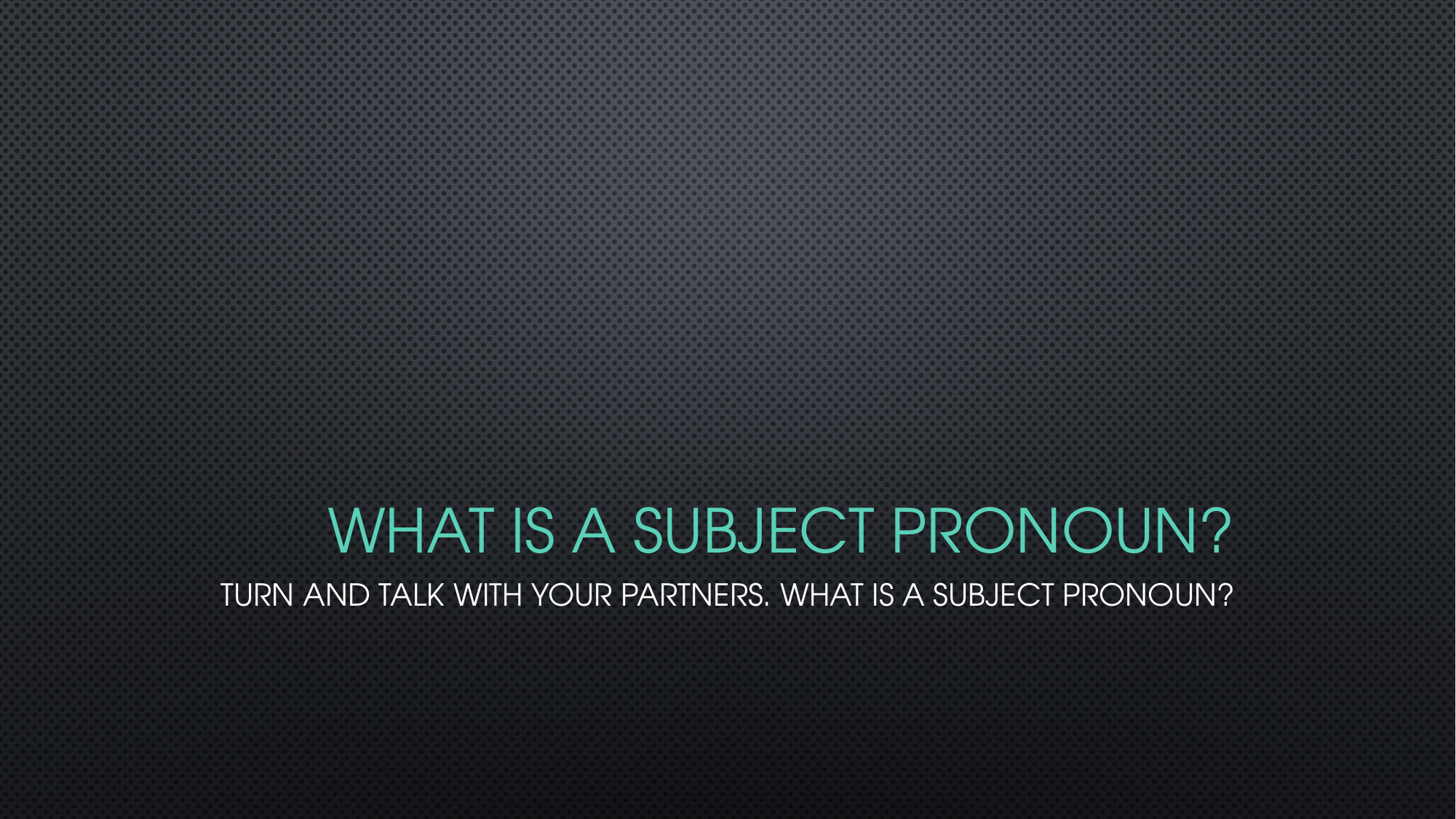

# What is a subject pronoun?
Turn and talk with your partners. What is a subject pronoun?